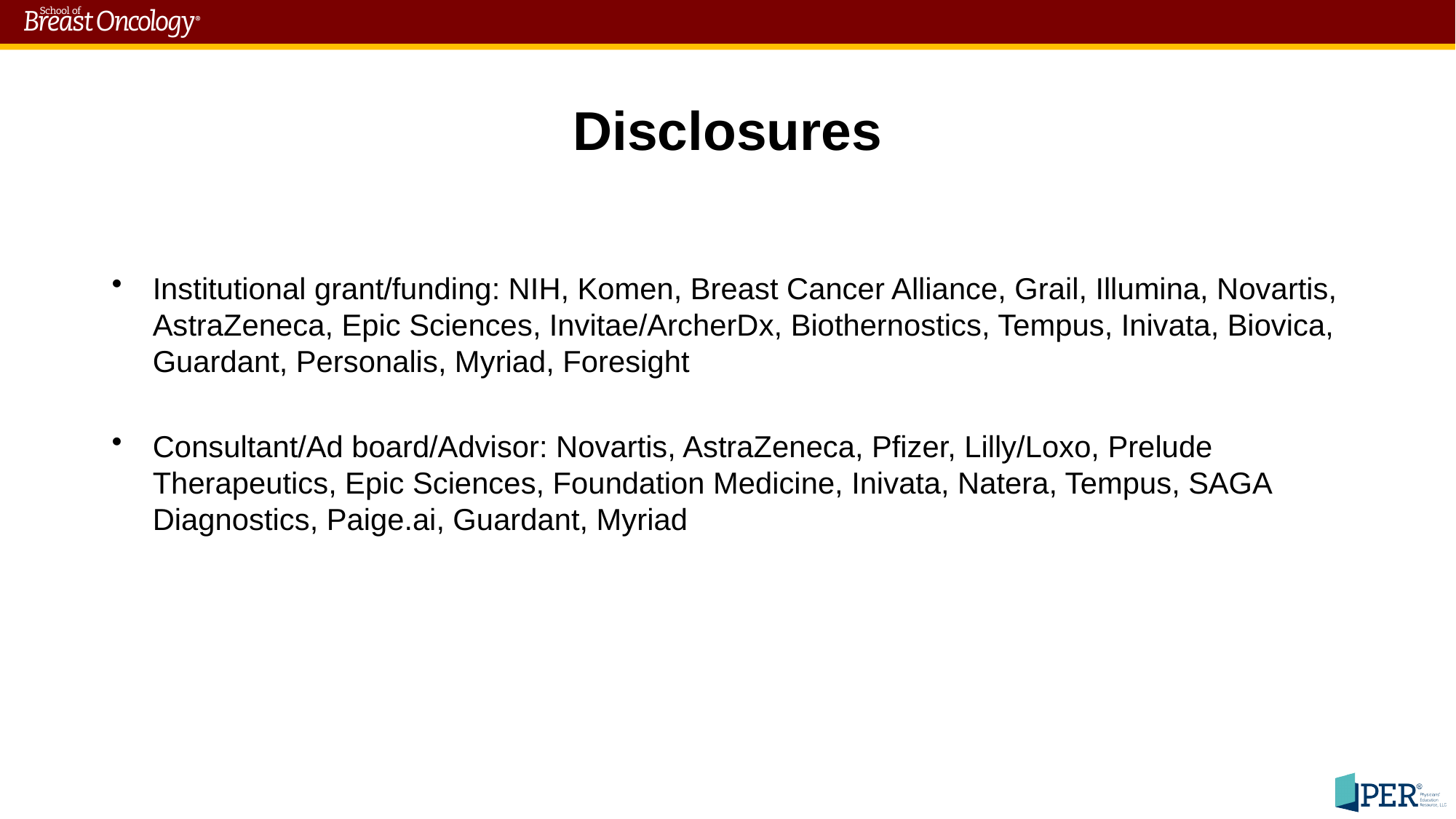

# Disclosures
Institutional grant/funding: NIH, Komen, Breast Cancer Alliance, Grail, Illumina, Novartis, AstraZeneca, Epic Sciences, Invitae/ArcherDx, Biothernostics, Tempus, Inivata, Biovica, Guardant, Personalis, Myriad, Foresight

Consultant/Ad board/Advisor: Novartis, AstraZeneca, Pfizer, Lilly/Loxo, Prelude Therapeutics, Epic Sciences, Foundation Medicine, Inivata, Natera, Tempus, SAGA Diagnostics, Paige.ai, Guardant, Myriad